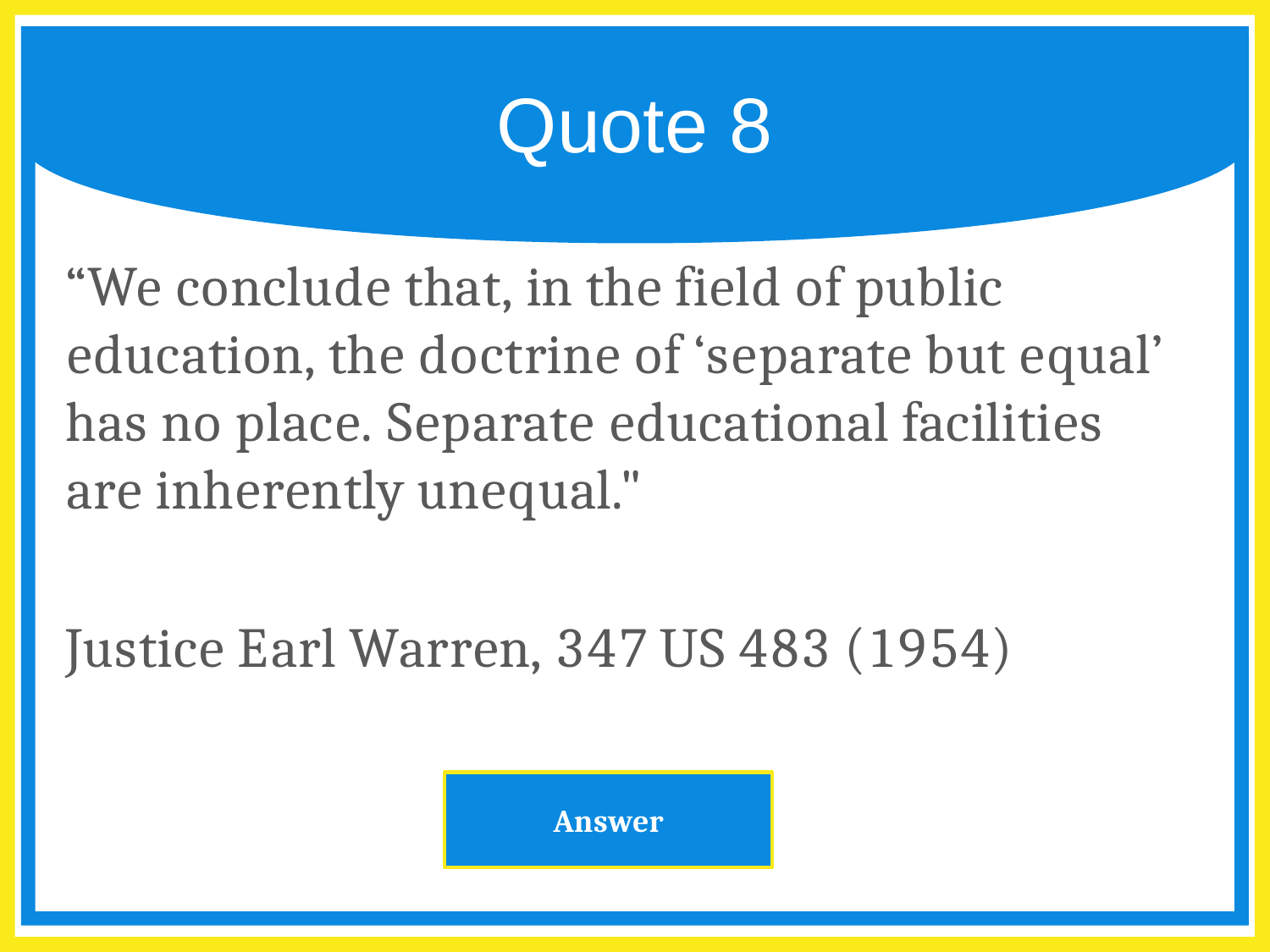

# Quote 8
“We conclude that, in the field of public education, the doctrine of ‘separate but equal’ has no place. Separate educational facilities are inherently unequal."

Justice Earl Warren, 347 US 483 (1954)

Answer